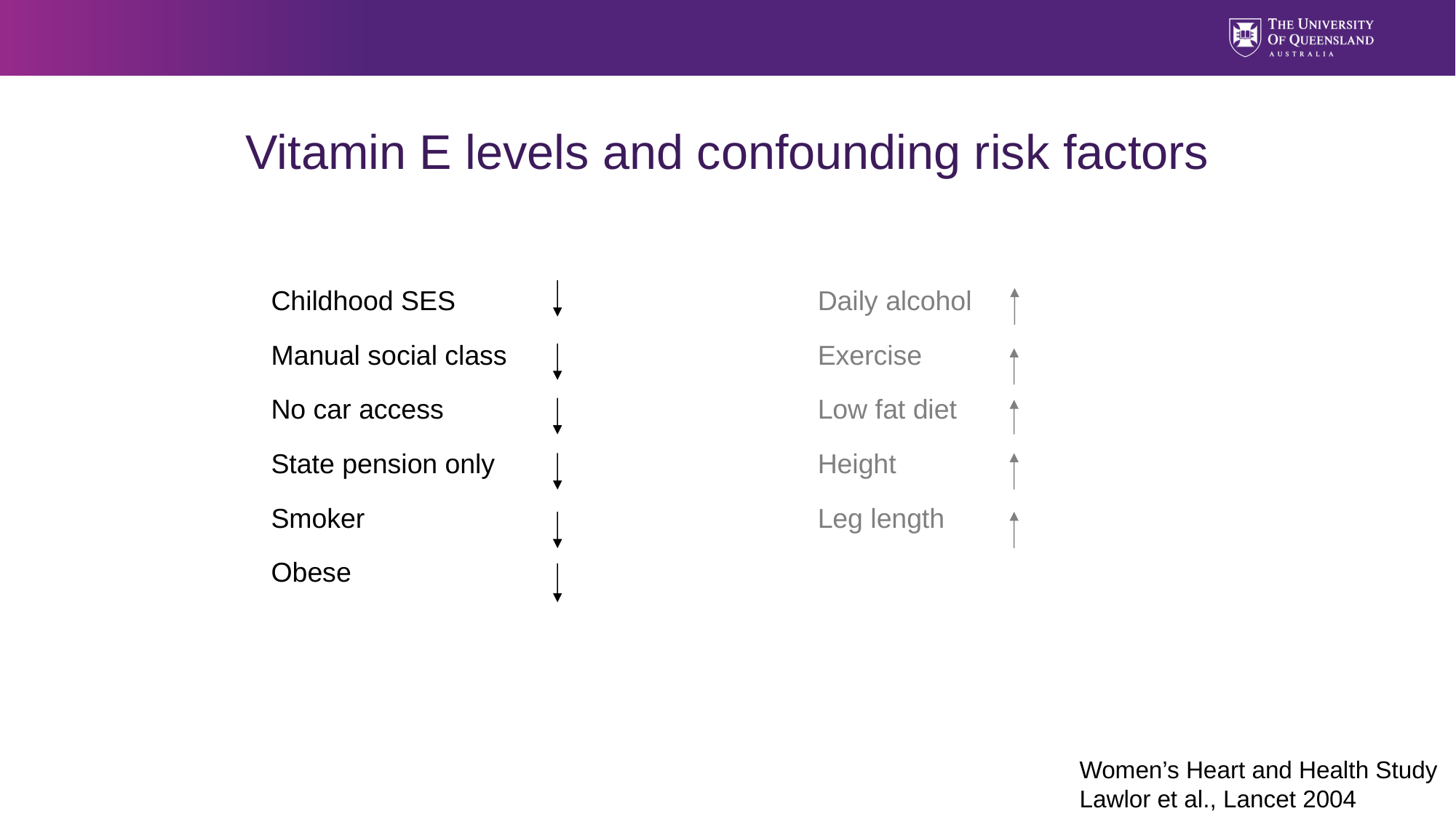

# Vitamin E levels and confounding risk factors
Childhood SES
Manual social class
No car access
State pension only
Smoker
Obese

Daily alcohol
Exercise
Low fat diet
Height
Leg length

Women’s Heart and Health Study Lawlor et al., Lancet 2004